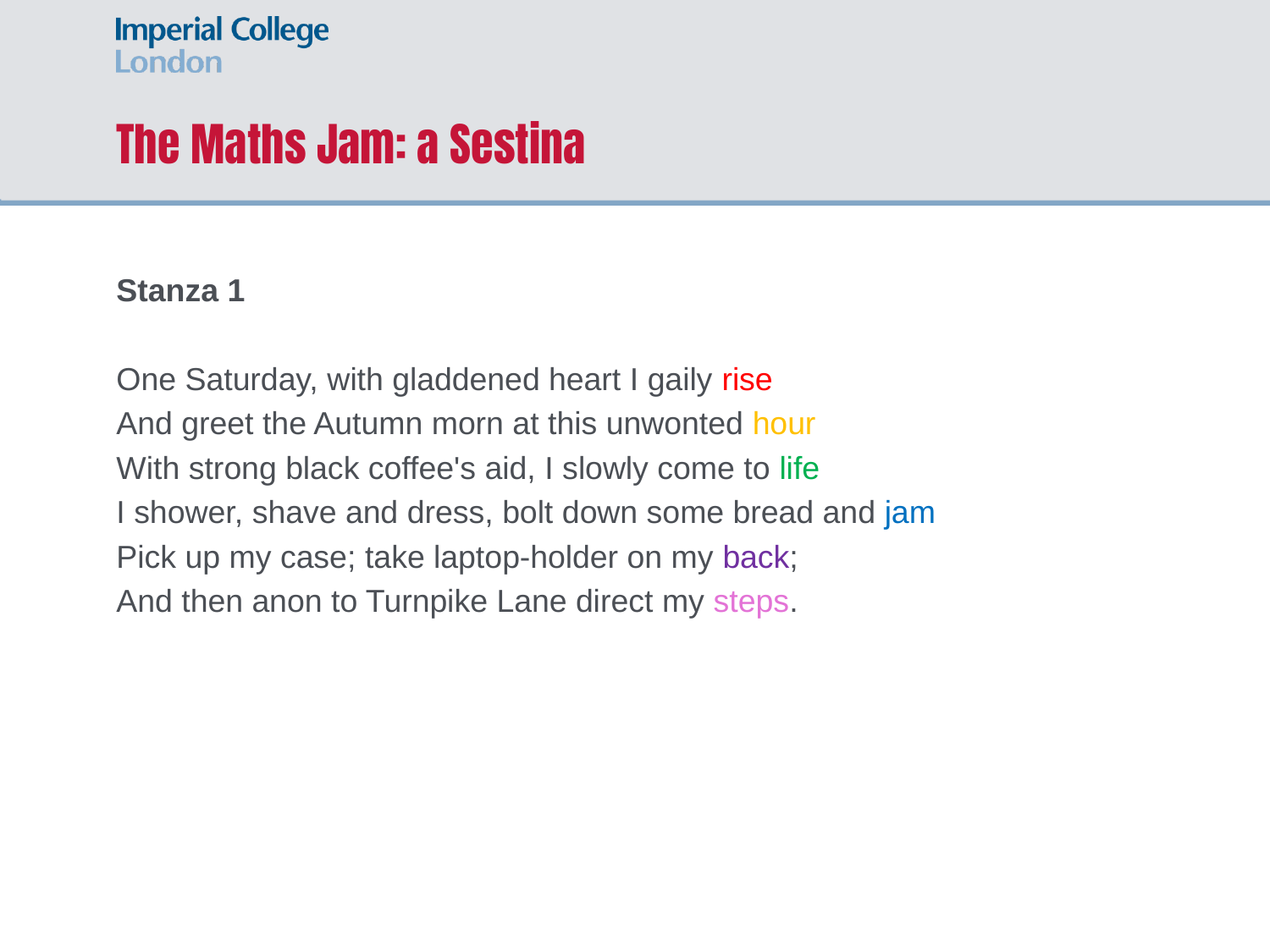

# The Maths Jam: a Sestina
Stanza 1

One Saturday, with gladdened heart I gaily rise
And greet the Autumn morn at this unwonted hour
With strong black coffee's aid, I slowly come to life
I shower, shave and dress, bolt down some bread and jam
Pick up my case; take laptop-holder on my back;
And then anon to Turnpike Lane direct my steps.